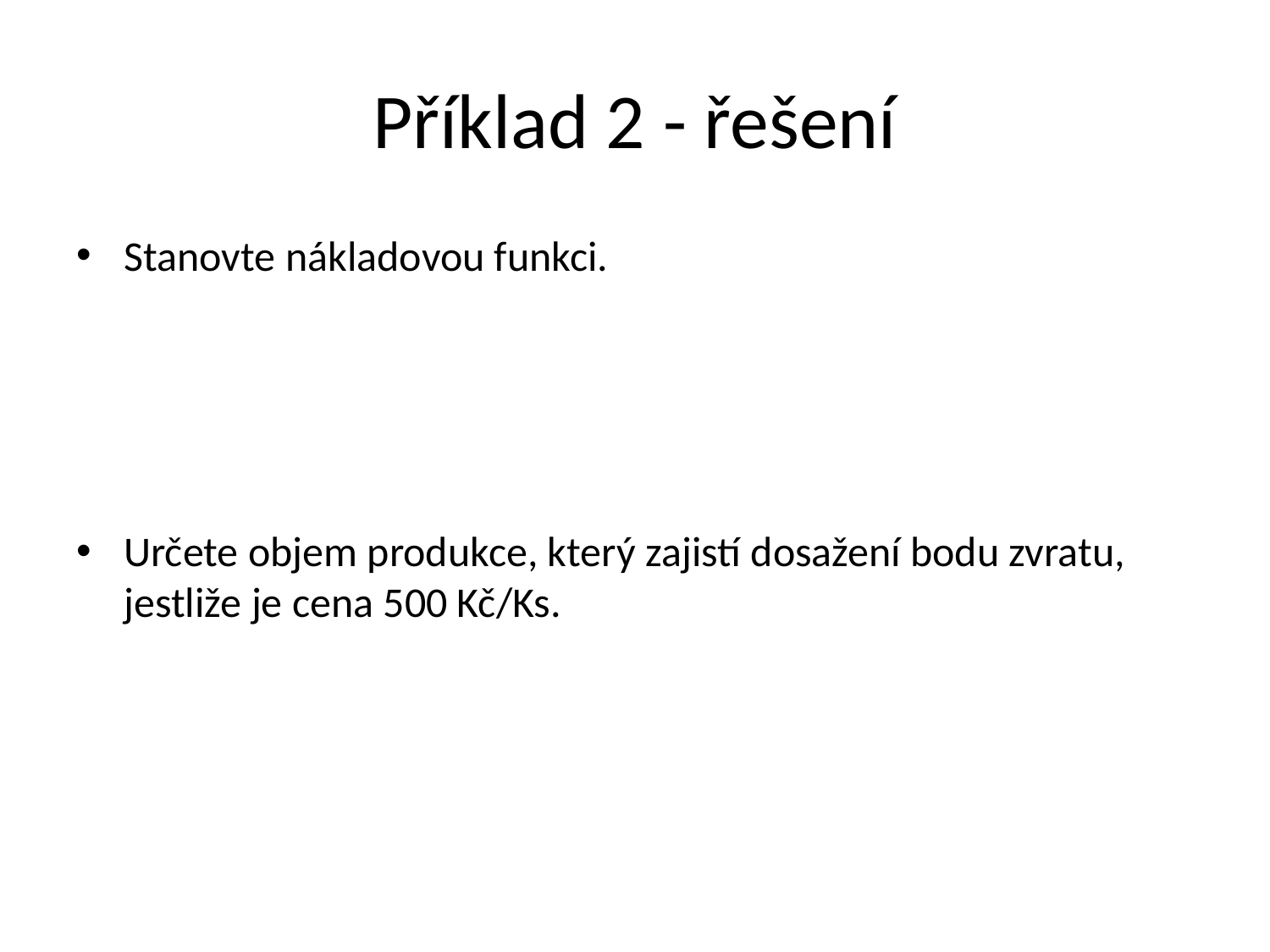

# Příklad 2 - řešení
Stanovte nákladovou funkci.

Určete objem produkce, který zajistí dosažení bodu zvratu, jestliže je cena 500 Kč/Ks.